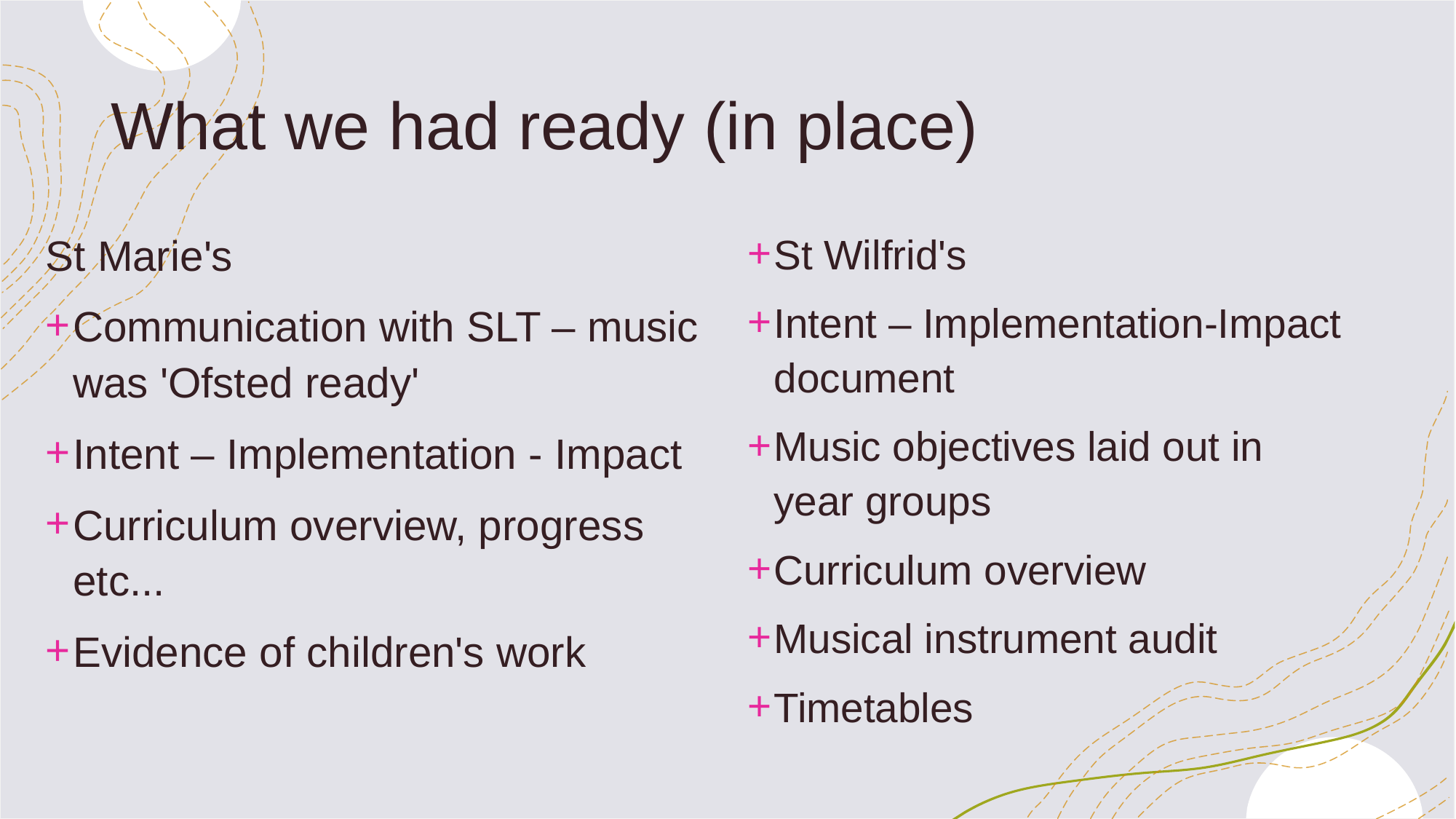

# What we had ready (in place)
St Marie's
Communication with SLT – music was 'Ofsted ready'
Intent – Implementation - Impact
Curriculum overview, progress etc...
Evidence of children's work

St Wilfrid's
Intent – Implementation-Impact document
Music objectives laid out in year groups
Curriculum overview
Musical instrument audit
Timetables